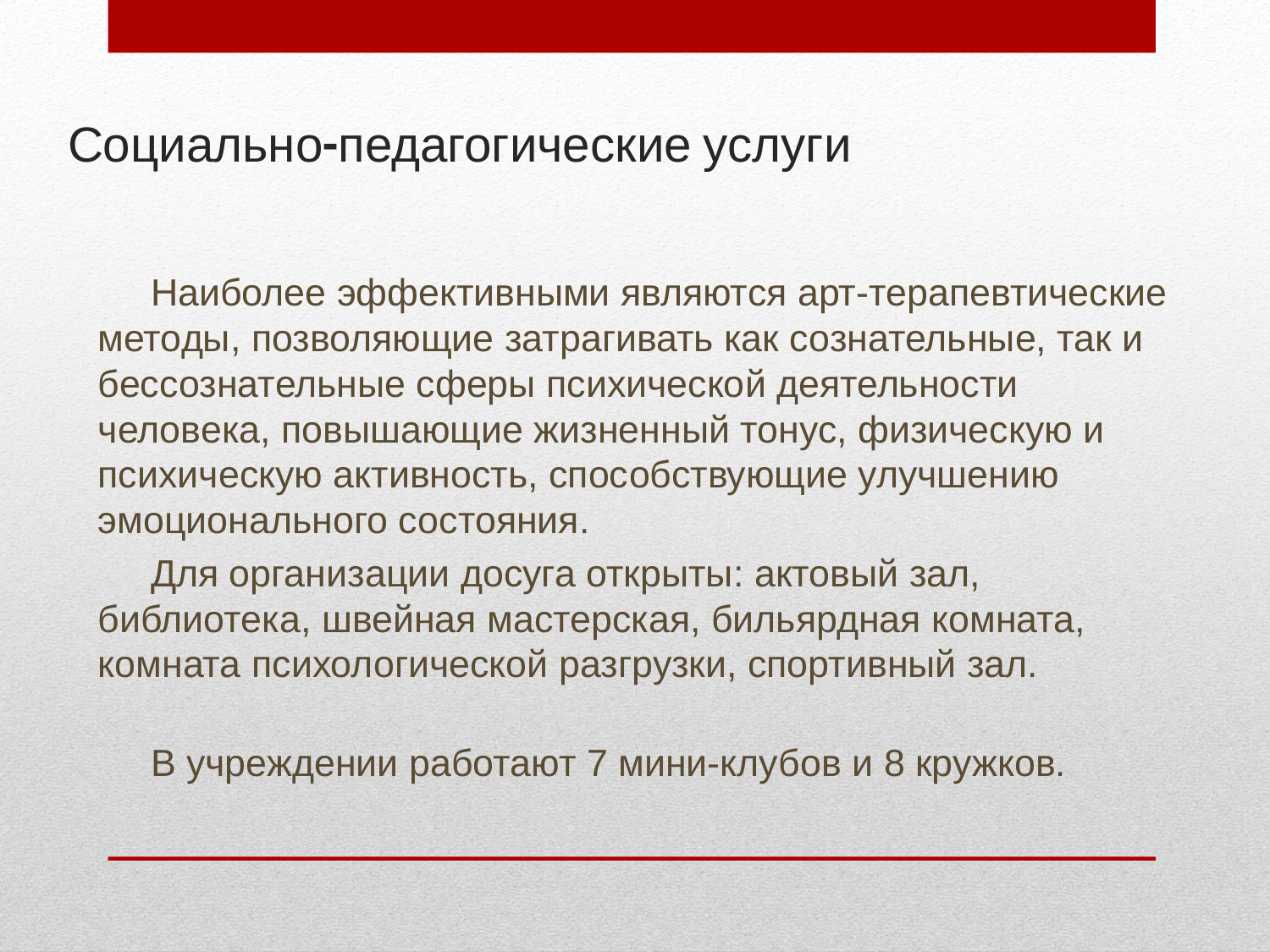

# Социально-педагогические услуги
     Наиболее эффективными являются арт-терапевтические методы, позволяющие затрагивать как сознательные, так и бессознательные сферы психической деятельности человека, повышающие жизненный тонус, физическую и психическую активность, способствующие улучшению эмоционального состояния.
     Для организации досуга открыты: актовый зал, библиотека, швейная мастерская, бильярдная комната, комната психологической разгрузки, спортивный зал.
     В учреждении работают 7 мини-клубов и 8 кружков.